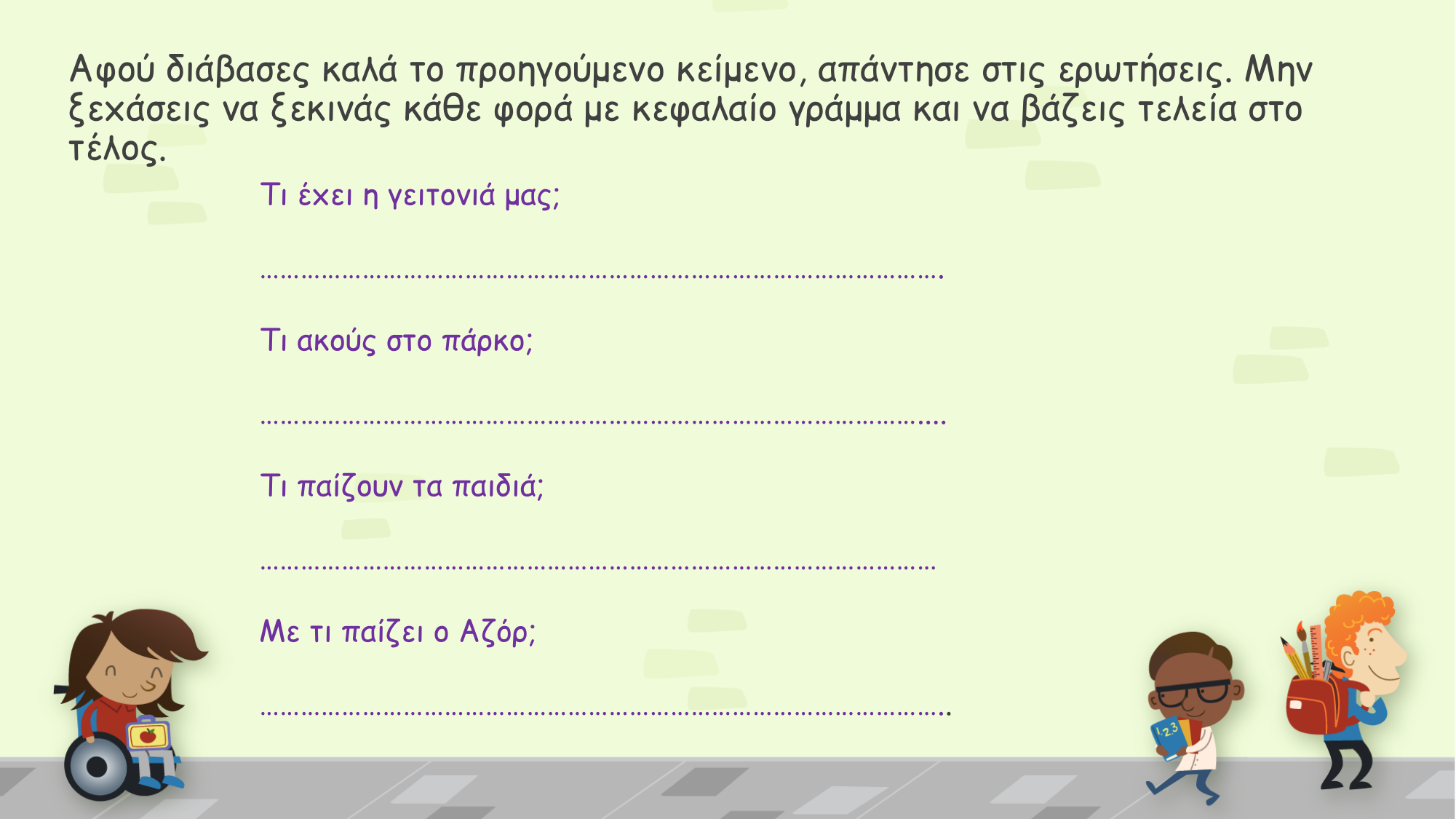

# Αφού διάβασες καλά το προηγούμενο κείμενο, απάντησε στις ερωτήσεις. Μην ξεχάσεις να ξεκινάς κάθε φορά με κεφαλαίο γράμμα και να βάζεις τελεία στο τέλος.
Τι έχει η γειτονιά μας;

……………………………………………………………………………………….

Τι ακούς στο πάρκο;

……………………………………………………………………………………....

Τι παίζουν τα παιδιά;

………………………………………………………………………………………

Με τι παίζει ο Αζόρ;

………………………………………………………………………………………..